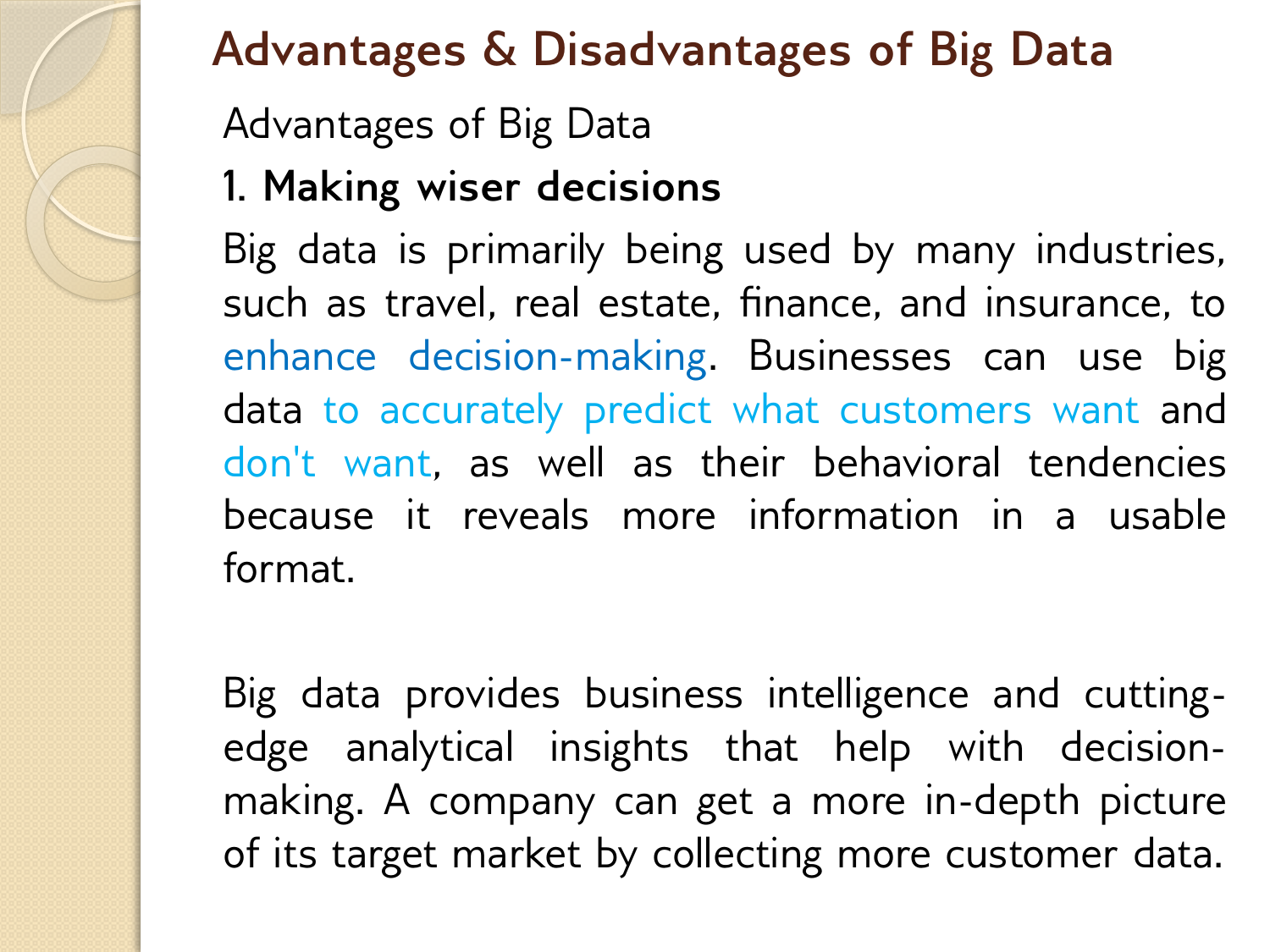

# Advantages & Disadvantages of Big Data
Advantages of Big Data
1. Making wiser decisions
Big data is primarily being used by many industries, such as travel, real estate, finance, and insurance, to enhance decision-making. Businesses can use big data to accurately predict what customers want and don't want, as well as their behavioral tendencies because it reveals more information in a usable format.

Big data provides business intelligence and cutting-edge analytical insights that help with decision-making. A company can get a more in-depth picture of its target market by collecting more customer data.